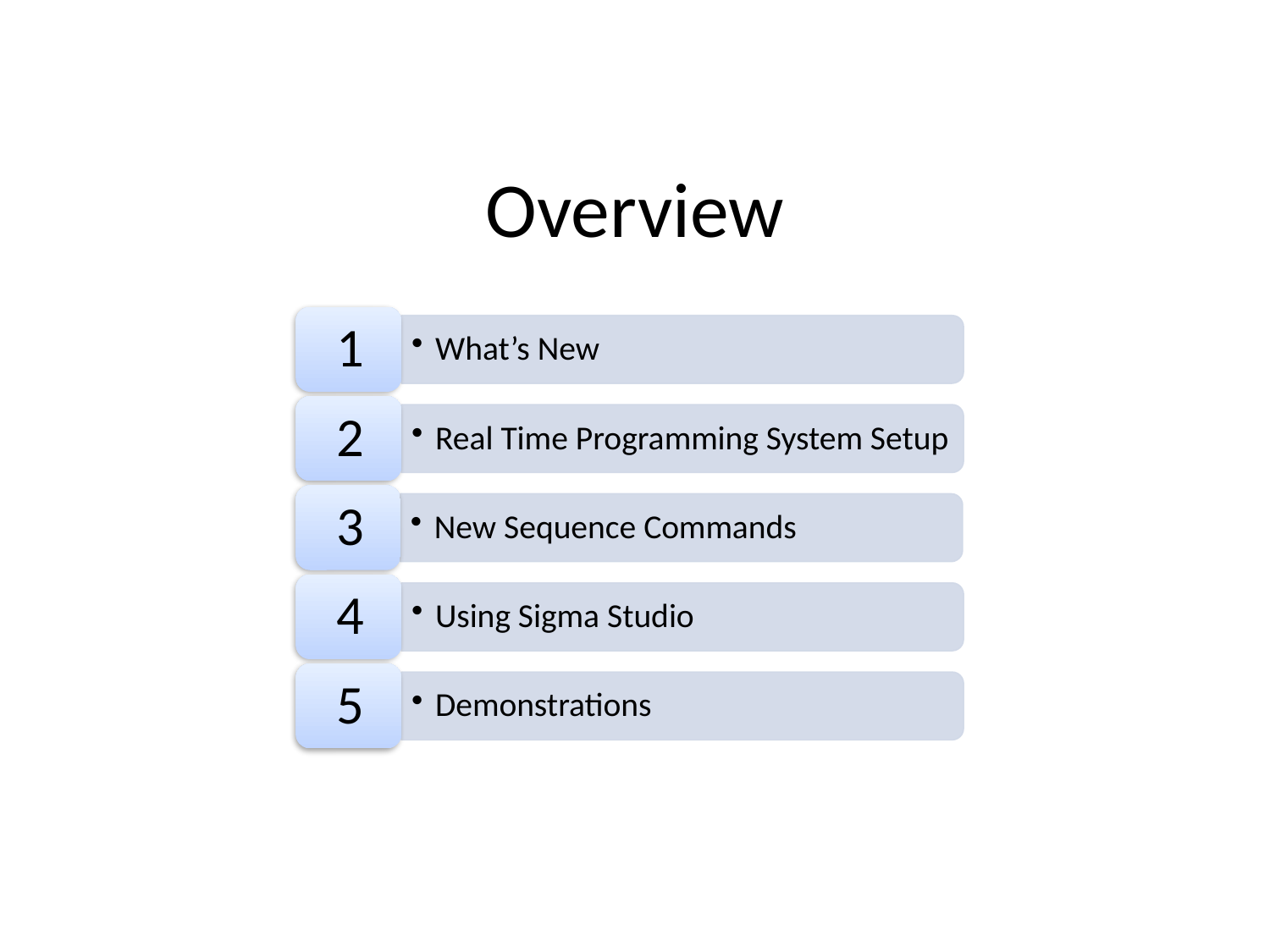

# Overview
What’s New
1
Real Time Programming System Setup
2
New Sequence Commands
3
Using Sigma Studio
4
Demonstrations
5